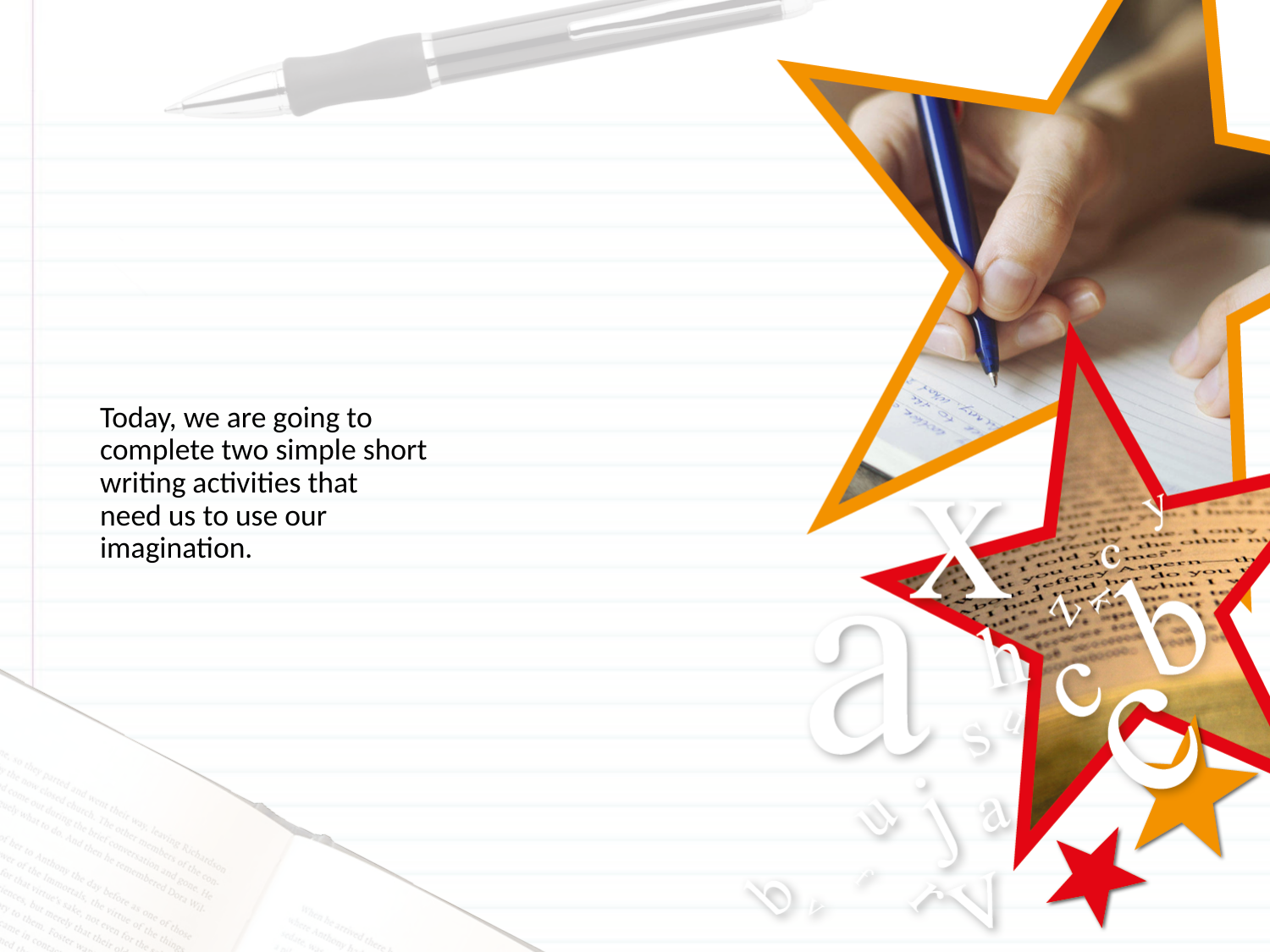

# Today, we are going to complete two simple short writing activities that need us to use our imagination.